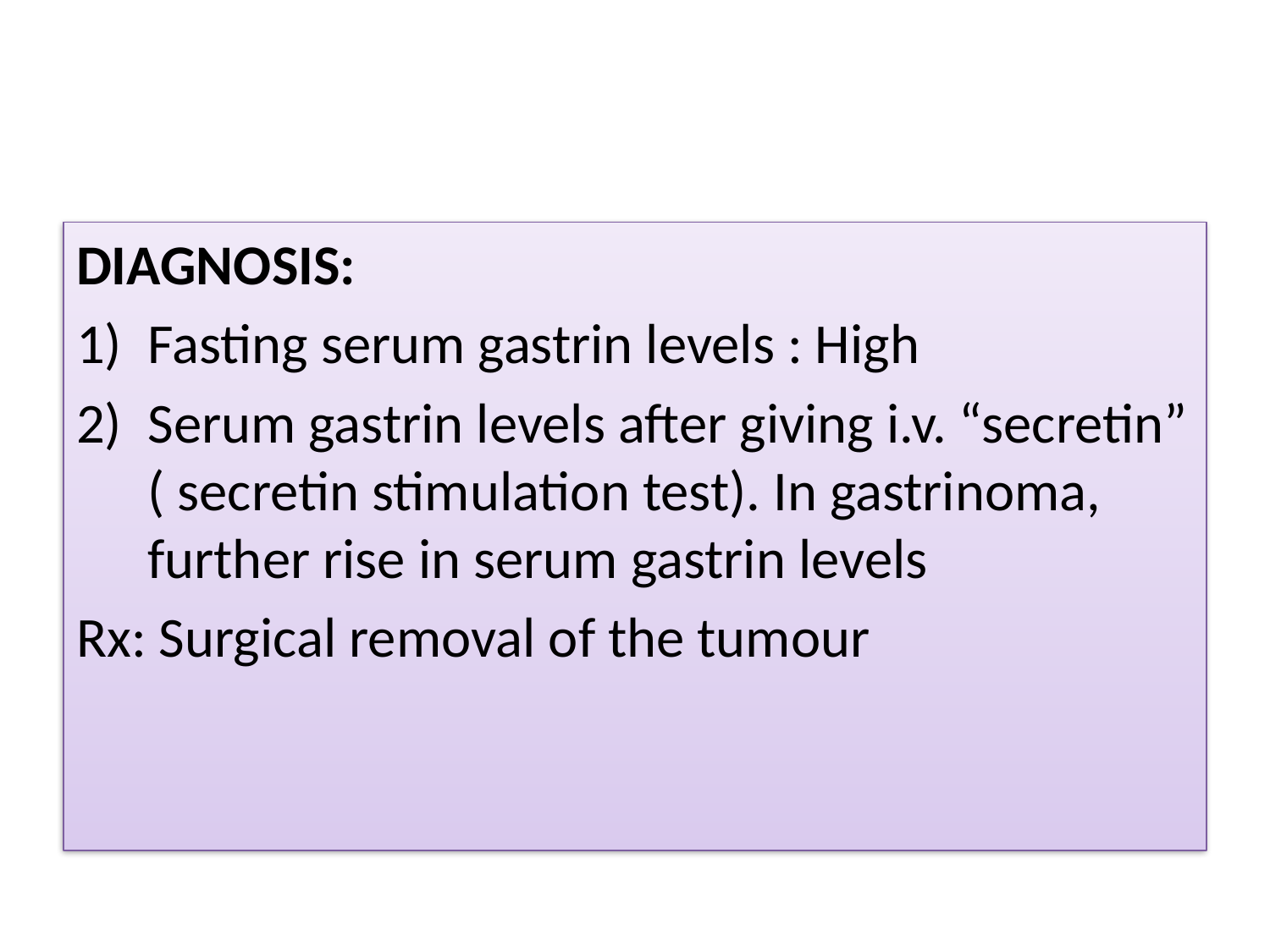

#
DIAGNOSIS:
Fasting serum gastrin levels : High
Serum gastrin levels after giving i.v. “secretin” ( secretin stimulation test). In gastrinoma, further rise in serum gastrin levels
Rx: Surgical removal of the tumour